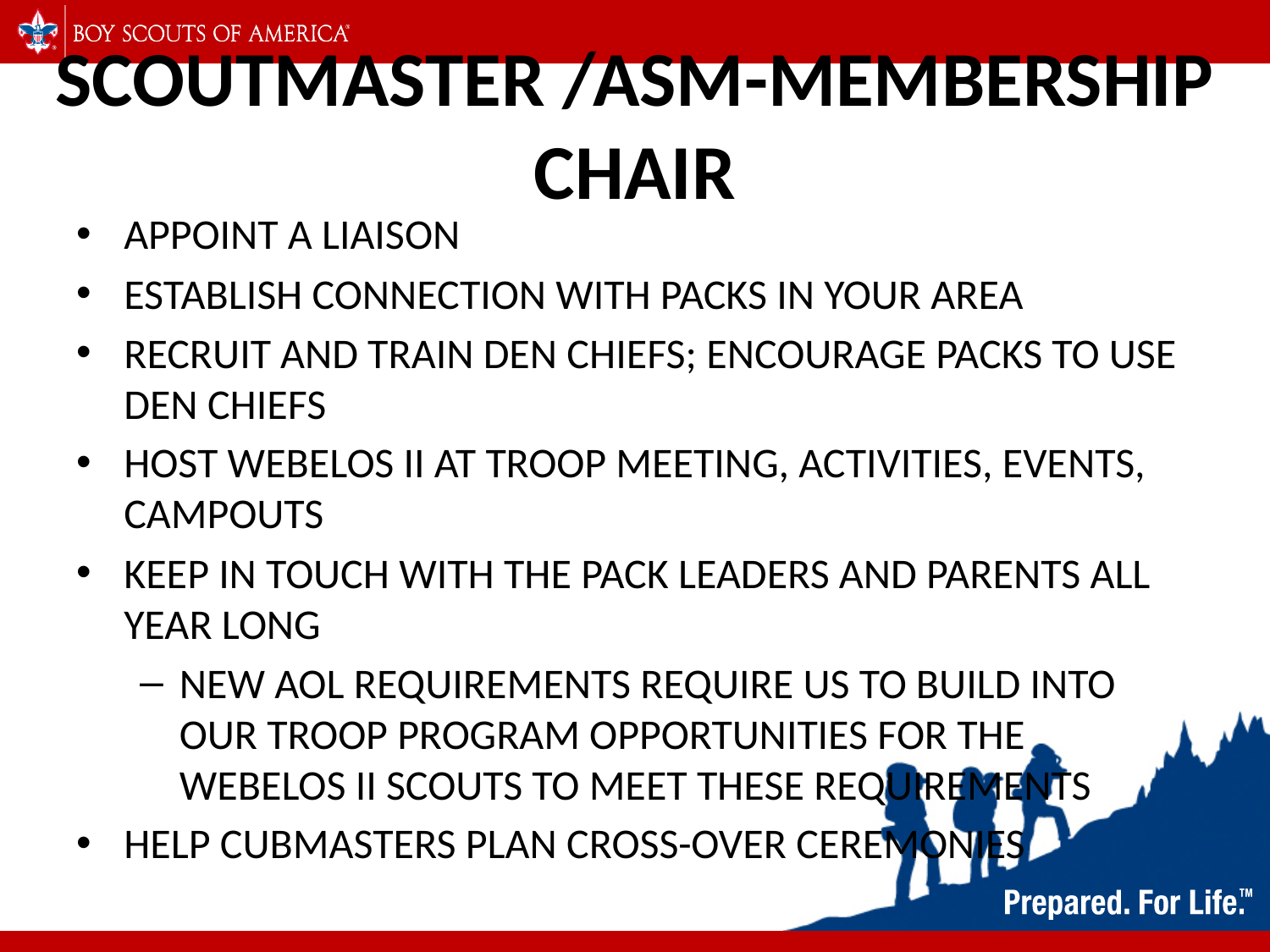

# Scoutmaster /ASM-Membership Chair
Appoint a liaison
Establish connection with packs in your area
Recruit and train den chiefs; encourage packs to use den chiefs
Host webelos ii at troop meeting, activities, events, campouts
Keep in touch with the pack leaders and parents all year long
new AOL requirements require us to build into our troop program opportunities for the webelos ii scouts to meet these requirements
Help cubmasters plan cross-over ceremonies